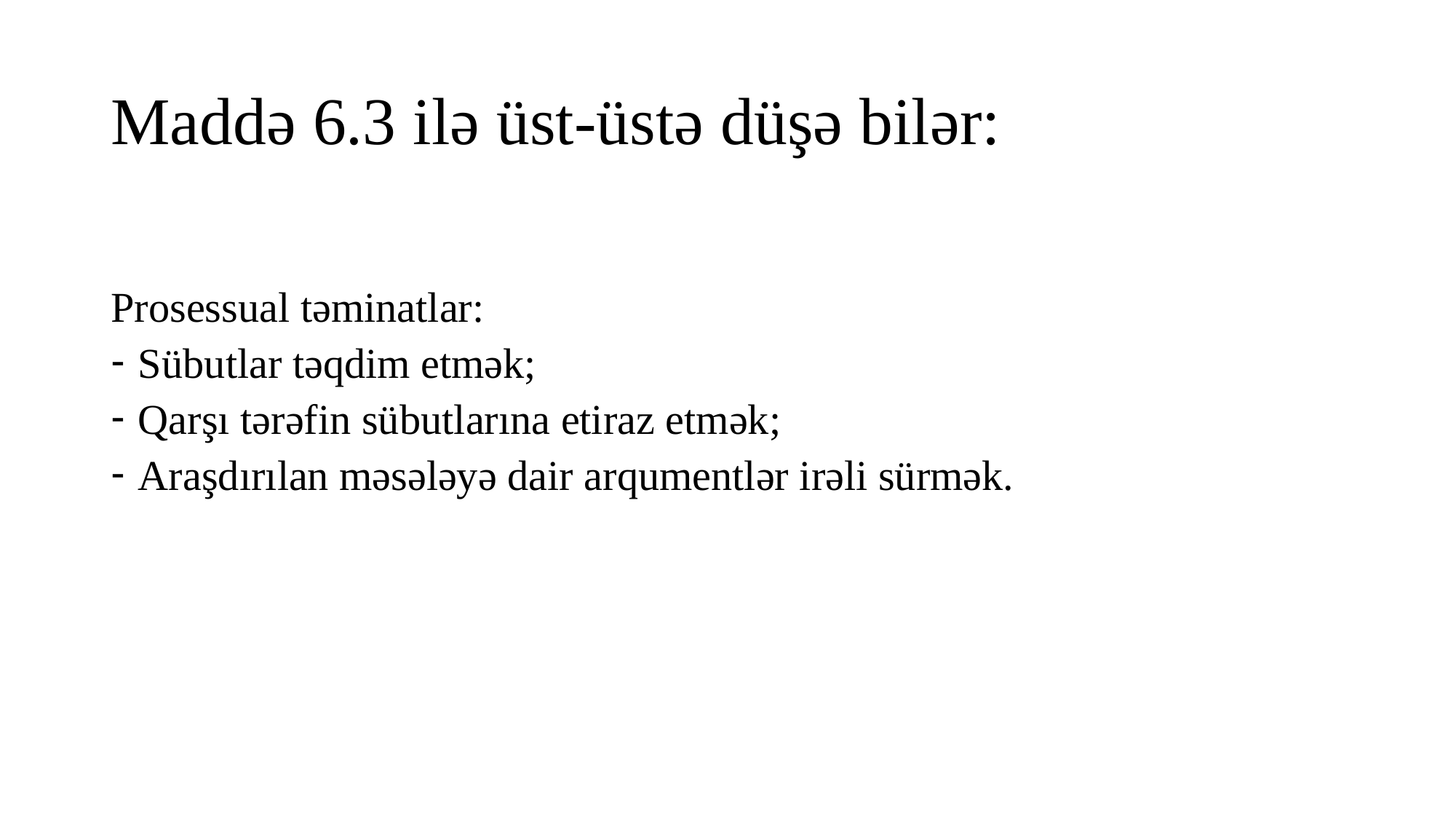

# Maddə 6.3 ilə üst-üstə düşə bilər:

Prosessual təminatlar:
Sübutlar təqdim etmək;
Qarşı tərəfin sübutlarına etiraz etmək;
Araşdırılan məsələyə dair arqumentlər irəli sürmək.